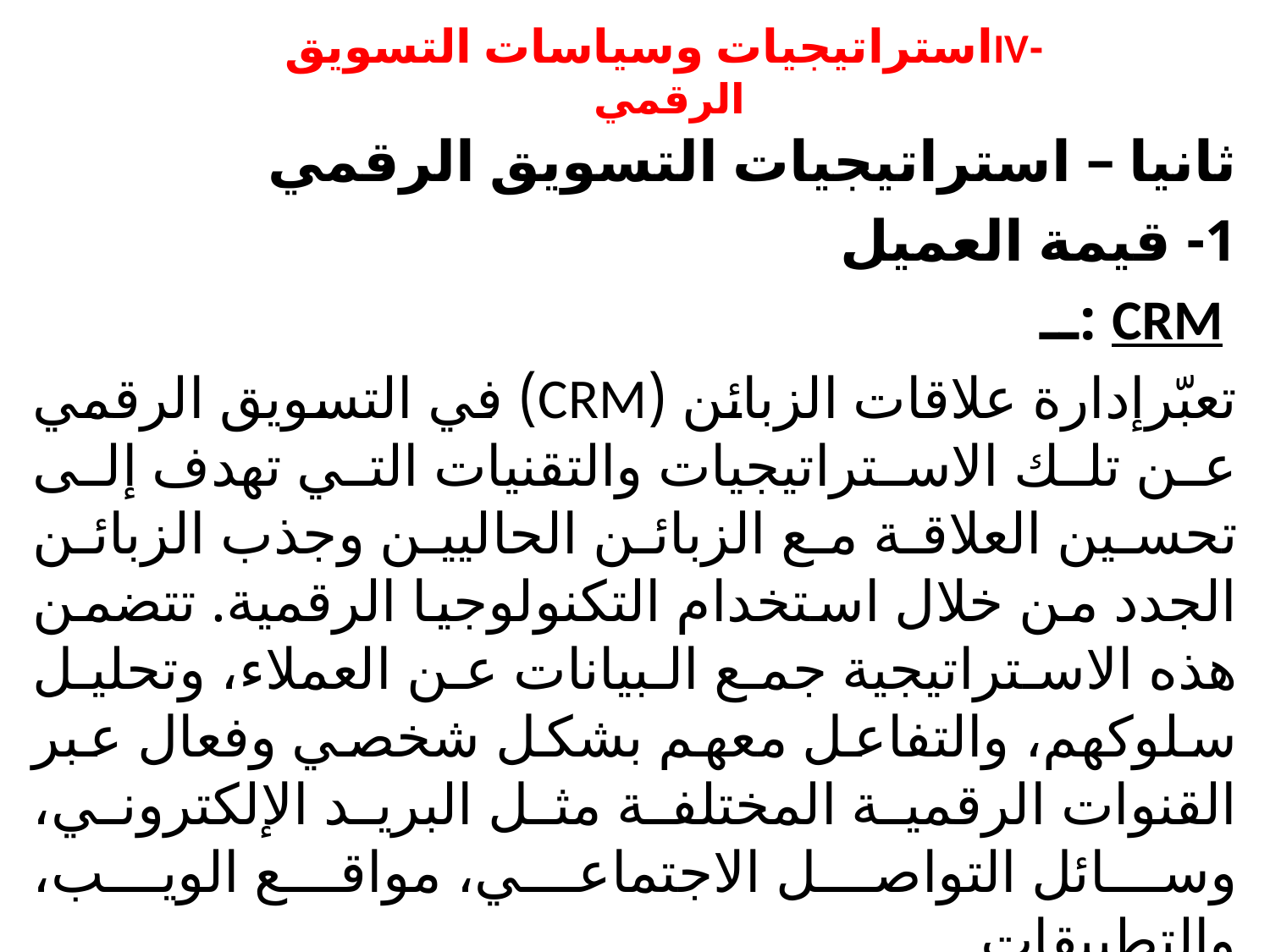

# -IVاستراتيجيات وسياسات التسويق الرقمي
ثانيا – استراتيجيات التسويق الرقمي
	1- قيمة العميل
 CRM :ــ
تعبّرإدارة علاقات الزبائن (CRM) في التسويق الرقمي عن تلك الاستراتيجيات والتقنيات التي تهدف إلى تحسين العلاقة مع الزبائن الحاليين وجذب الزبائن الجدد من خلال استخدام التكنولوجيا الرقمية. تتضمن هذه الاستراتيجية جمع البيانات عن العملاء، وتحليل سلوكهم، والتفاعل معهم بشكل شخصي وفعال عبر القنوات الرقمية المختلفة مثل البريد الإلكتروني، وسائل التواصل الاجتماعي، مواقع الويب، والتطبيقات.